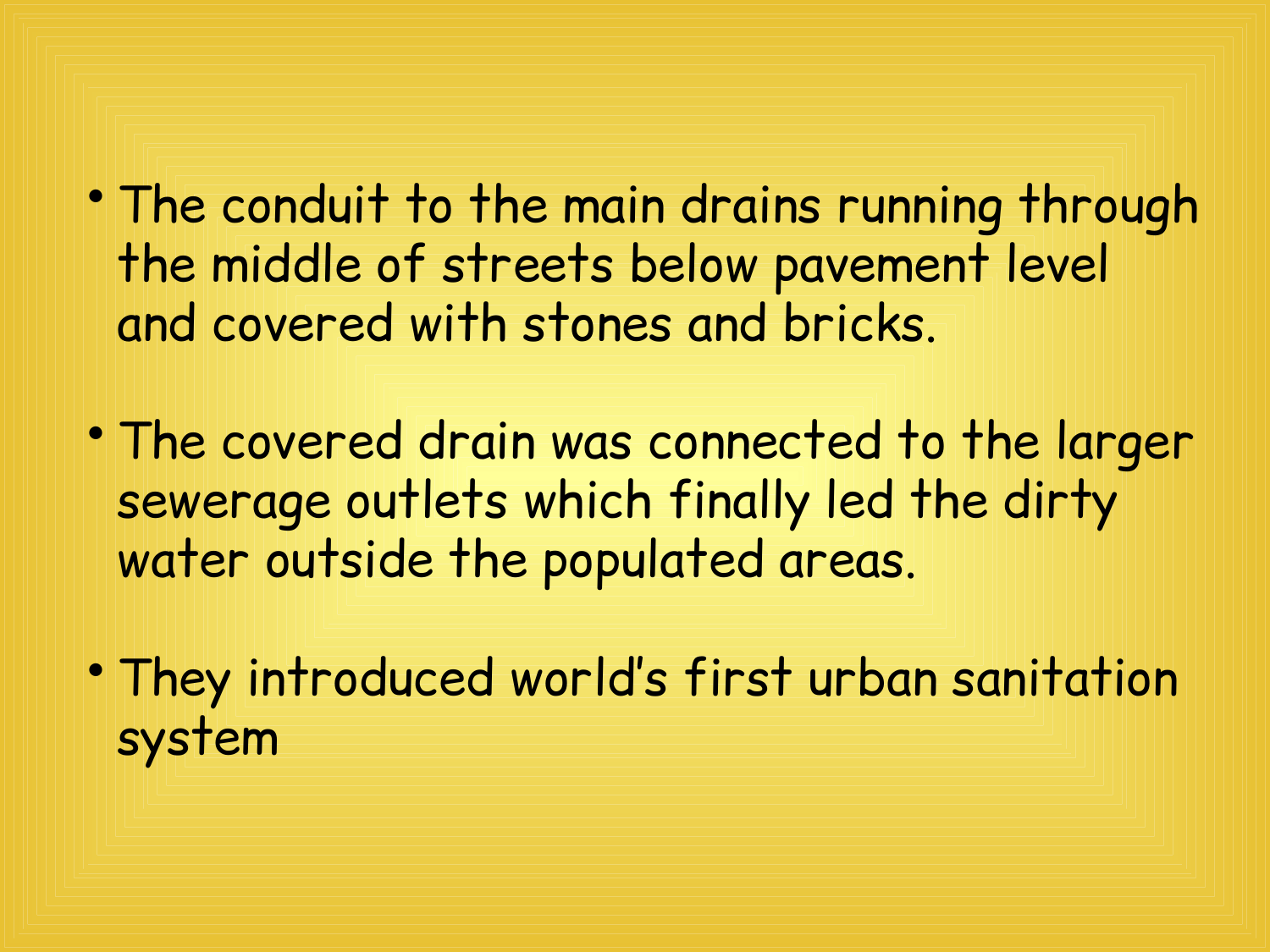

The conduit to the main drains running through the middle of streets below pavement level and covered with stones and bricks.

The covered drain was connected to the larger sewerage outlets which finally led the dirty water outside the populated areas.

They introduced world’s first urban sanitation system